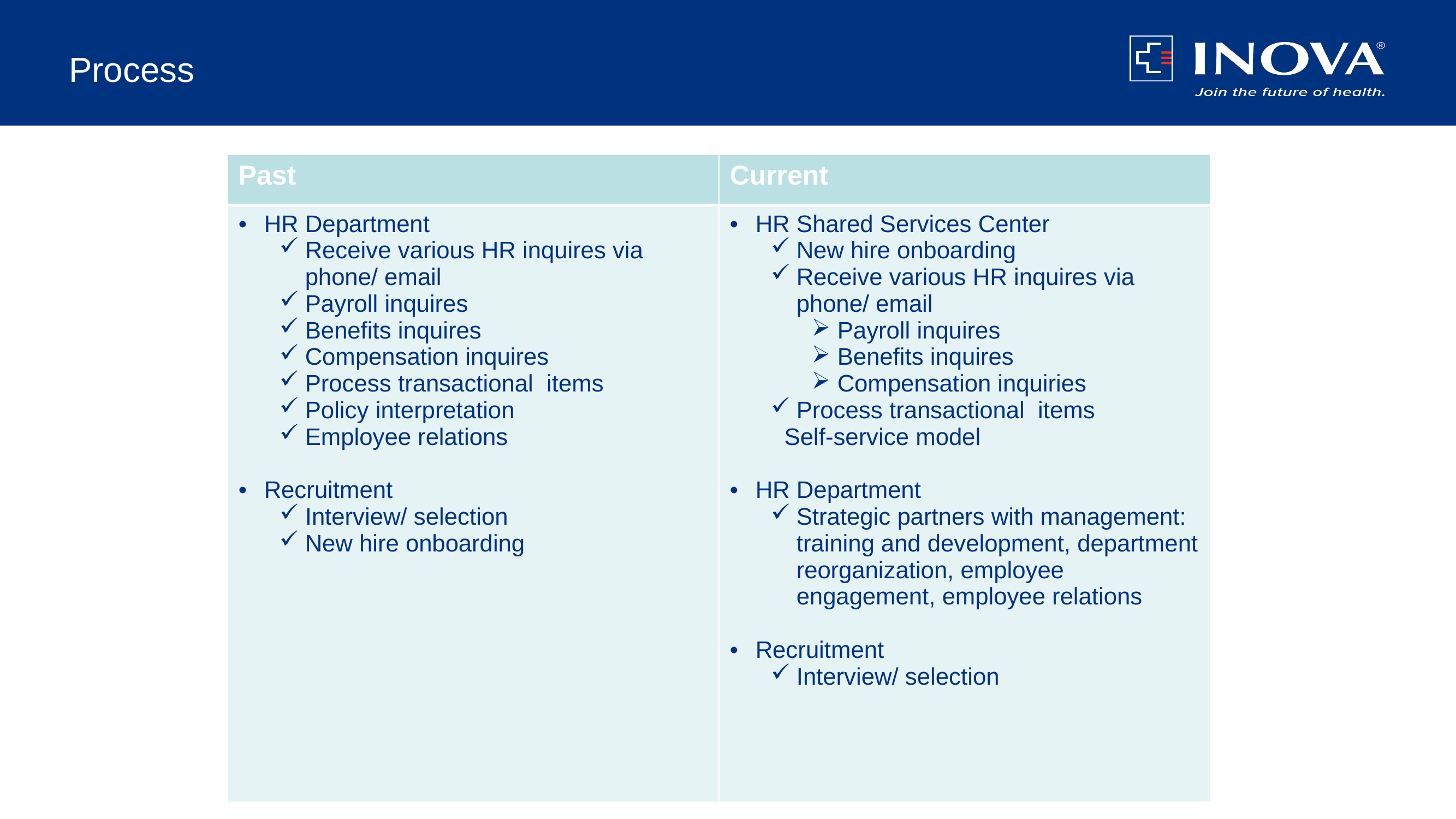

# Process
| Past | Current |
| --- | --- |
| HR Department Receive various HR inquires via phone/ email Payroll inquires Benefits inquires Compensation inquires Process transactional items Policy interpretation Employee relations Recruitment Interview/ selection New hire onboarding | HR Shared Services Center New hire onboarding Receive various HR inquires via phone/ email Payroll inquires Benefits inquires Compensation inquiries Process transactional items Self-service model HR Department Strategic partners with management: training and development, department reorganization, employee engagement, employee relations Recruitment Interview/ selection |